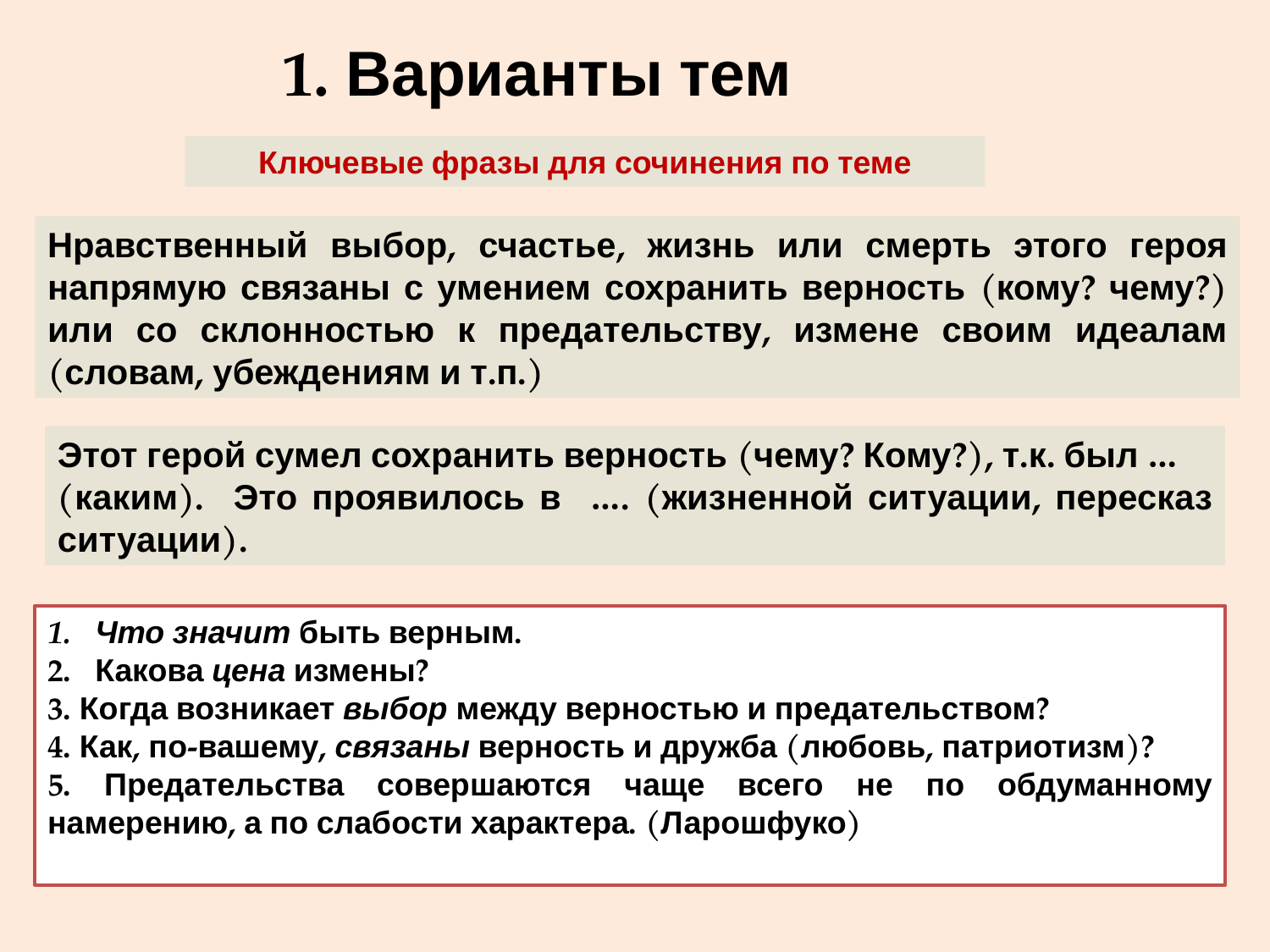

1. Варианты тем
Ключевые фразы для сочинения по теме
Нравственный выбор, счастье, жизнь или смерть этого героя напрямую связаны с умением сохранить верность (кому? чему?) или со склонностью к предательству, измене своим идеалам (словам, убеждениям и т.п.)
Этот герой сумел сохранить верность (чему? Кому?), т.к. был …
(каким).  Это проявилось в  …. (жизненной ситуации, пересказ ситуации).
Что значит быть верным.
Какова цена измены?
3. Когда возникает выбор между верностью и предательством?
4. Как, по-вашему, связаны верность и дружба (любовь, патриотизм)?
5. Предательства совершаются чаще всего не по обдуманному намерению, а по слабости характера. (Ларошфуко)